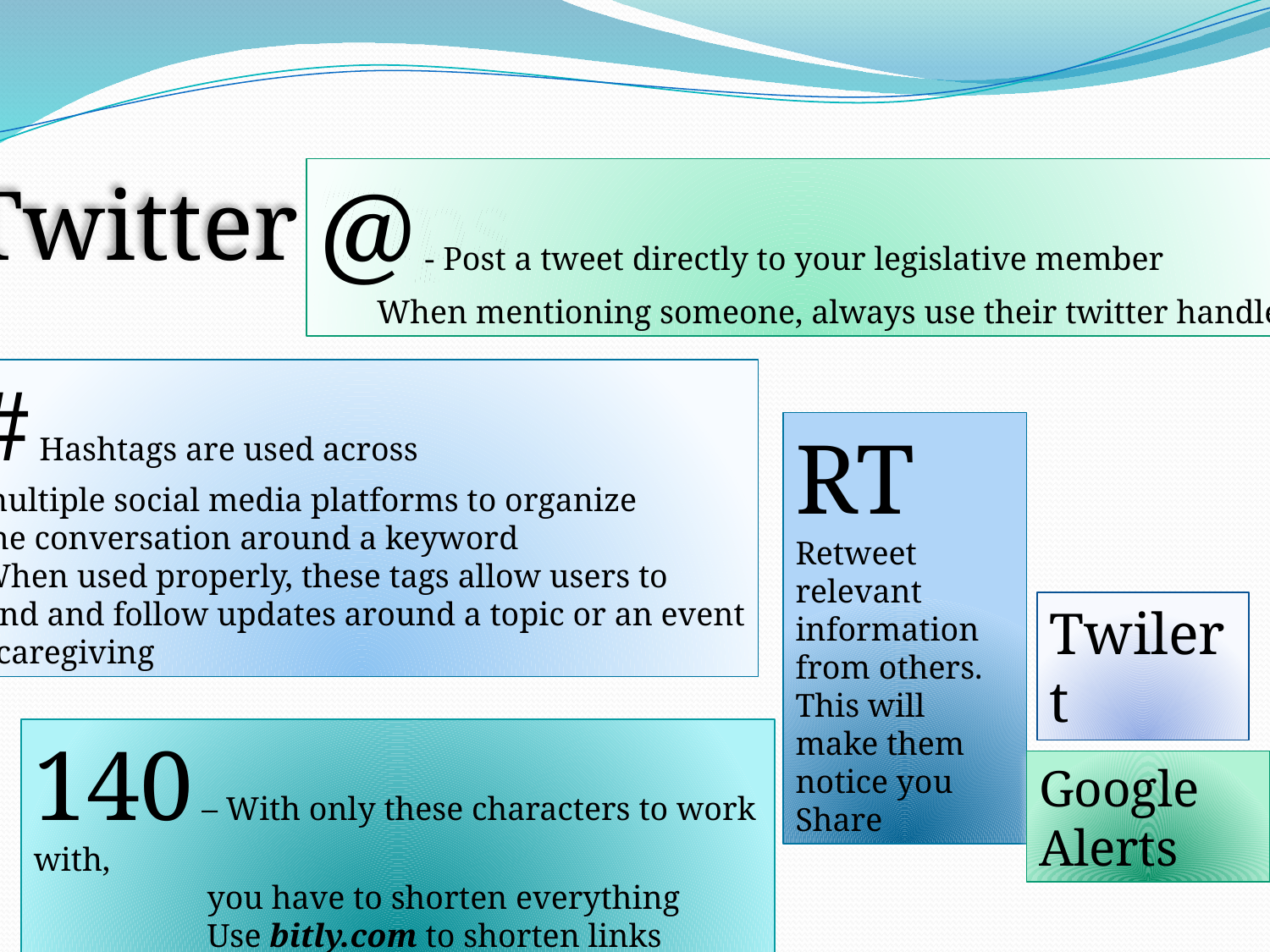

Twitter Tips
@ - Post a tweet directly to your legislative member
       When mentioning someone, always use their twitter handle
# Hashtags are used across
multiple social media platforms to organize
the conversation around a keyword
When used properly, these tags allow users to
find and follow updates around a topic or an event
#caregiving
RT  Retweet relevant information from others. This will make them notice you
Share
Twilert
140 – With only these characters to work with,
                     you have to shorten everything
                     Use bitly.com to shorten links
Google Alerts